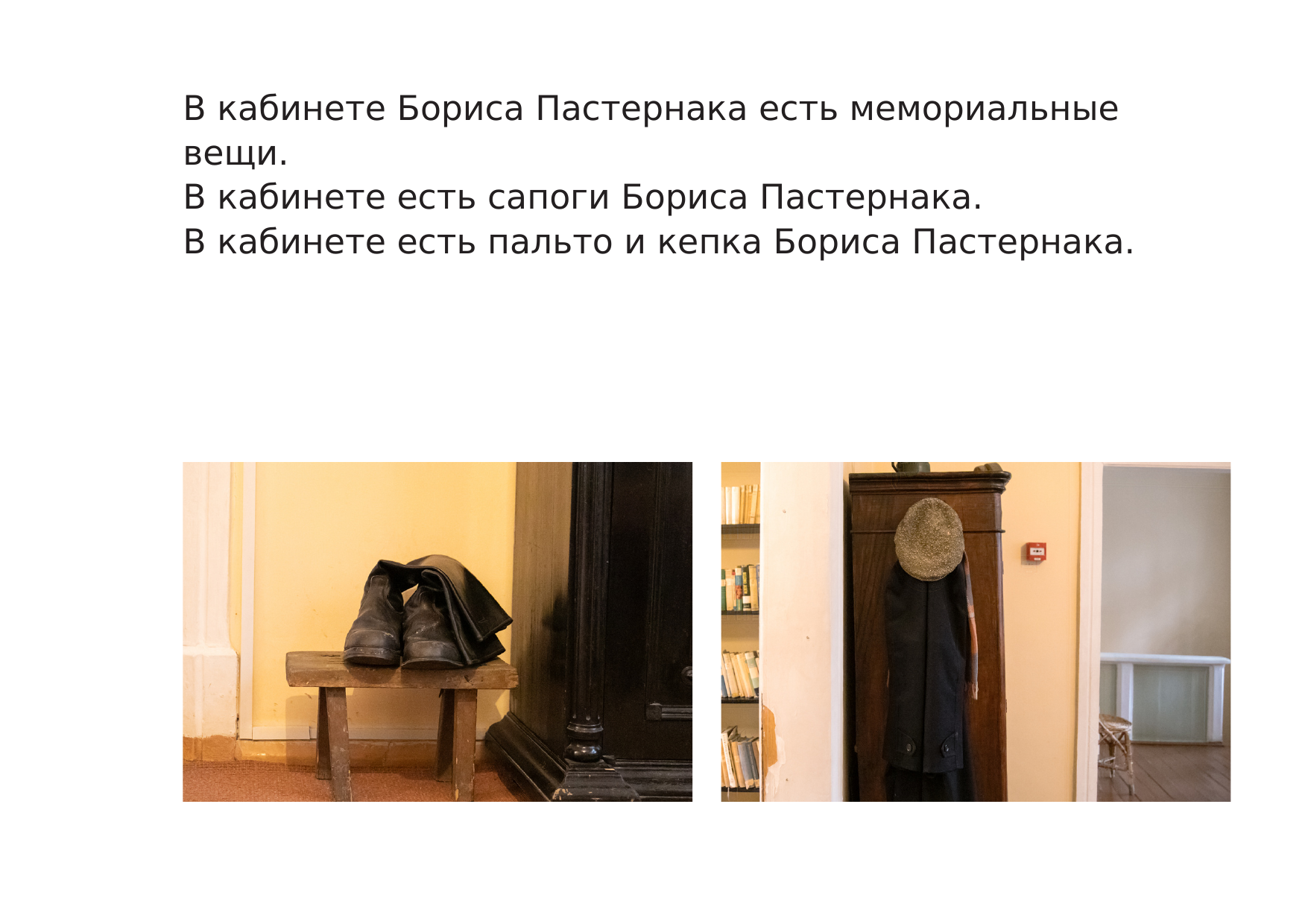

В кабинете Бориса Пастернака есть мемориальные вещи.
В кабинете есть сапоги Бориса Пастернака.
В кабинете есть пальто и кепка Бориса Пастернака.